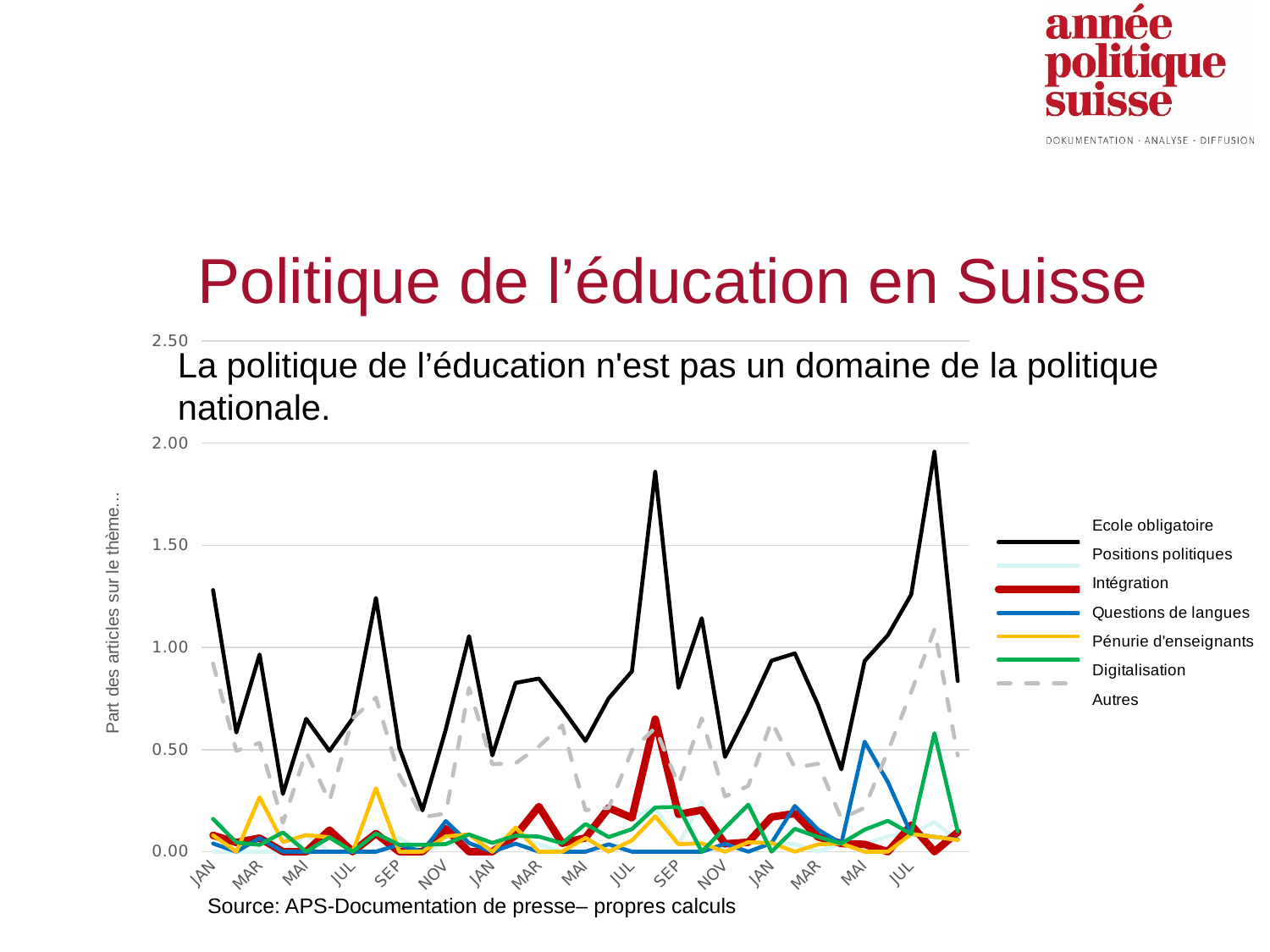

# Politique de l’éducation en Suisse

### Chart

| Category | obligatorische Schule | Politische Positionen | Integration | Sprachfragen | Mangel an LP | Digitalisierung | Anderes |
|---|---|---|---|---|---|---|---|
| JAN | 1.2805122048819528 | 0.0 | 0.08003201280512205 | 0.040016006402561026 | 0.08003201280512205 | 0.1600640256102441 | 0.9203681472589036 |
| FEB | 0.5832211754149843 | 0.0 | 0.04486316733961417 | 0.0 | 0.0 | 0.04486316733961417 | 0.493494840735756 |
| MAR | 0.9650582362728786 | 0.0 | 0.06655574043261231 | 0.06655574043261231 | 0.26622296173044924 | 0.033277870216306155 | 0.5324459234608985 |
| APR | 0.2827521206409048 | 0.0 | 0.0 | 0.0 | 0.0471253534401508 | 0.0942507068803016 | 0.1413760603204524 |
| MAI | 0.6504065040650406 | 0.08130081300813008 | 0.0 | 0.0 | 0.08130081300813008 | 0.0 | 0.4878048780487805 |
| JUN | 0.49313138429024306 | 0.0 | 0.10567101091933778 | 0.0 | 0.07044734061289186 | 0.07044734061289186 | 0.24656569214512153 |
| JUL | 0.6525285481239804 | 0.0 | 0.0 | 0.0 | 0.0 | 0.0 | 0.6525285481239804 |
| AUG | 1.2422360248447204 | 0.0 | 0.08873114463176575 | 0.0 | 0.3105590062111801 | 0.08873114463176575 | 0.7542147293700089 |
| SEP | 0.5095108695652174 | 0.06793478260869565 | 0.0 | 0.033967391304347824 | 0.0 | 0.033967391304347824 | 0.3736413043478261 |
| OKT | 0.20242914979757085 | 0.0 | 0.0 | 0.0 | 0.0 | 0.033738191632928474 | 0.16869095816464239 |
| NOV | 0.5985783763561541 | 0.03741114852225963 | 0.11223344556677892 | 0.14964459408903852 | 0.07482229704451926 | 0.03741114852225963 | 0.18705574261129815 |
| DEZ | 1.0548523206751055 | 0.04219409282700422 | 0.0 | 0.04219409282700422 | 0.08438818565400844 | 0.08438818565400844 | 0.8016877637130801 |
| JAN | 0.4712939160239932 | 0.0 | 0.0 | 0.0 | 0.0 | 0.042844901456726654 | 0.42844901456726653 |
| FEB | 0.8261211644374508 | 0.07867820613690008 | 0.07867820613690008 | 0.03933910306845004 | 0.11801730920535011 | 0.07867820613690008 | 0.4327301337529505 |
| MAR | 0.847457627118644 | 0.036845983787767135 | 0.2210759027266028 | 0.0 | 0.0 | 0.07369196757553427 | 0.5158437730287398 |
| APR | 0.7004532344458179 | 0.0 | 0.04120313143798929 | 0.0 | 0.0 | 0.04120313143798929 | 0.6180469715698393 |
| MAI | 0.5420054200542005 | 0.06775067750677506 | 0.06775067750677506 | 0.0 | 0.06775067750677506 | 0.13550135501355012 | 0.20325203252032523 |
| JUN | 0.7508044333214158 | 0.21451555237754738 | 0.21451555237754738 | 0.03575259206292456 | 0.0 | 0.07150518412584912 | 0.21451555237754738 |
| JUL | 0.8830022075055187 | 0.16556291390728478 | 0.16556291390728478 | 0.0 | 0.05518763796909492 | 0.11037527593818984 | 0.49668874172185434 |
| AUG | 1.8598615916955017 | 0.21626297577854672 | 0.6487889273356401 | 0.0 | 0.17301038062283738 | 0.21626297577854672 | 0.6055363321799307 |
| SEP | 0.8020415603353991 | 0.03645643456069996 | 0.18228217280349981 | 0.0 | 0.03645643456069996 | 0.21873860736419978 | 0.32810791104629966 |
| OKT | 1.1428571428571428 | 0.24489795918367346 | 0.20408163265306123 | 0.0 | 0.04081632653061225 | 0.0 | 0.653061224489796 |
| NOV | 0.4633204633204633 | 0.0 | 0.03861003861003861 | 0.03861003861003861 | 0.0 | 0.11583011583011582 | 0.2702702702702703 |
| DEZ | 0.6899724011039559 | 0.045998160073597055 | 0.045998160073597055 | 0.0 | 0.045998160073597055 | 0.22999080036798528 | 0.3219871205151794 |
| JAN | 0.9349766255843603 | 0.042498937526561836 | 0.16999575010624735 | 0.042498937526561836 | 0.042498937526561836 | 0.0 | 0.6374840628984276 |
| FEB | 0.9705113848450915 | 0.03732736095558044 | 0.1866368047779022 | 0.22396416573348266 | 0.0 | 0.11198208286674133 | 0.41060097051138483 |
| MAR | 0.7178750897343862 | 0.0 | 0.07178750897343862 | 0.10768126346015792 | 0.03589375448671931 | 0.07178750897343862 | 0.4307250538406317 |
| APR | 0.40273862263391064 | 0.04027386226339106 | 0.04027386226339106 | 0.04027386226339106 | 0.04027386226339106 | 0.04027386226339106 | 0.16109544905356424 |
| MAI | 0.9335727109515259 | 0.03590664272890485 | 0.03590664272890485 | 0.5385996409335727 | 0.0 | 0.10771992818671454 | 0.21543985637342908 |
| JUN | 1.0598031794095382 | 0.0757002271006813 | 0.0 | 0.34065102195306585 | 0.0 | 0.1514004542013626 | 0.4920514761544285 |
| JUL | 1.2586805555555556 | 0.08680555555555555 | 0.13020833333333331 | 0.08680555555555555 | 0.08680555555555555 | 0.08680555555555555 | 0.78125 |
| (AUG) | 1.9579405366207396 | 0.145032632342277 | 0.0 | 0.0725163161711385 | 0.0725163161711385 | 0.580130529369108 | 1.0877447425670776 |
La politique de l’éducation n'est pas un domaine de la politique nationale.
Source: APS-Documentation de presse– propres calculs